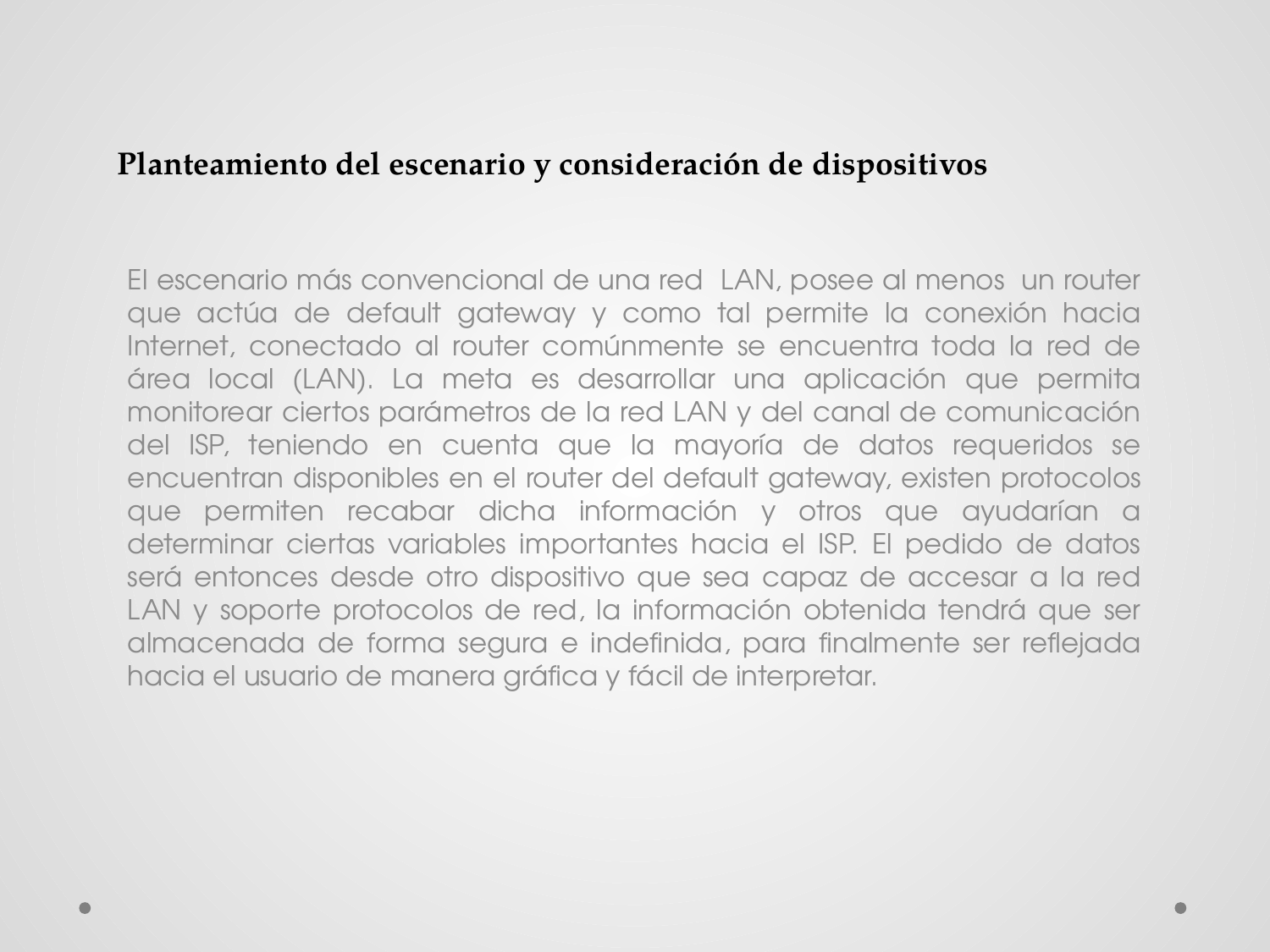

# Planteamiento del escenario y consideración de dispositivos
El escenario más convencional de una red  LAN, posee al menos  un router que actúa de default gateway y como tal permite la conexión hacia Internet, conectado al router comúnmente se encuentra toda la red de área local (LAN). La meta es desarrollar una aplicación que permita monitorear ciertos parámetros de la red LAN y del canal de comunicación del ISP, teniendo en cuenta que la mayoría de datos requeridos se encuentran disponibles en el router del default gateway, existen protocolos que permiten recabar dicha información y otros que ayudarían a determinar ciertas variables importantes hacia el ISP. El pedido de datos será entonces desde otro dispositivo que sea capaz de accesar a la red LAN y soporte protocolos de red, la información obtenida tendrá que ser almacenada de forma segura e indefinida, para finalmente ser reflejada hacia el usuario de manera gráfica y fácil de interpretar.